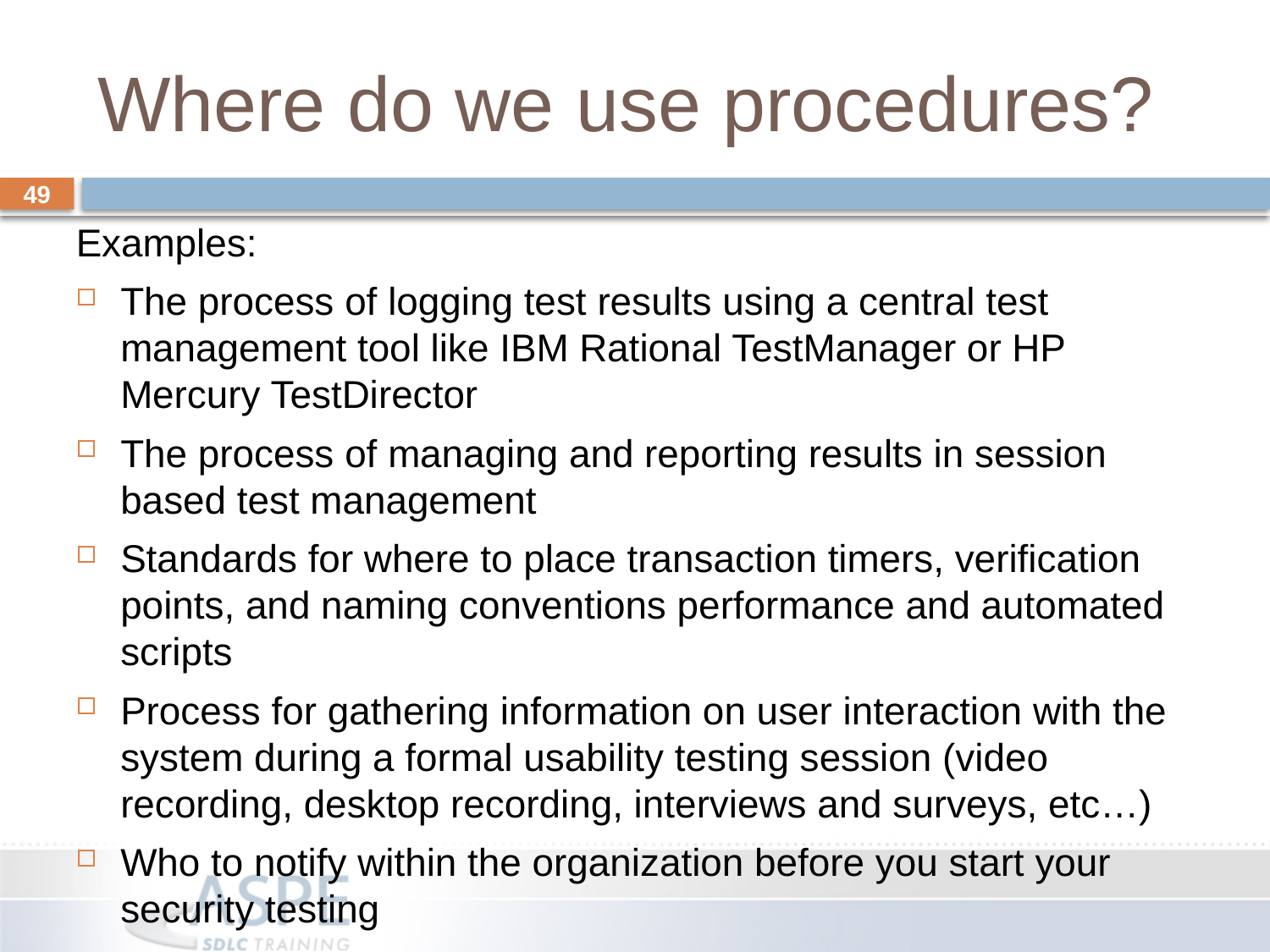

# Where do we use procedures?
49
Examples:
The process of logging test results using a central test management tool like IBM Rational TestManager or HP Mercury TestDirector
The process of managing and reporting results in session based test management
Standards for where to place transaction timers, verification points, and naming conventions performance and automated scripts
Process for gathering information on user interaction with the system during a formal usability testing session (video recording, desktop recording, interviews and surveys, etc…)
Who to notify within the organization before you start your security testing